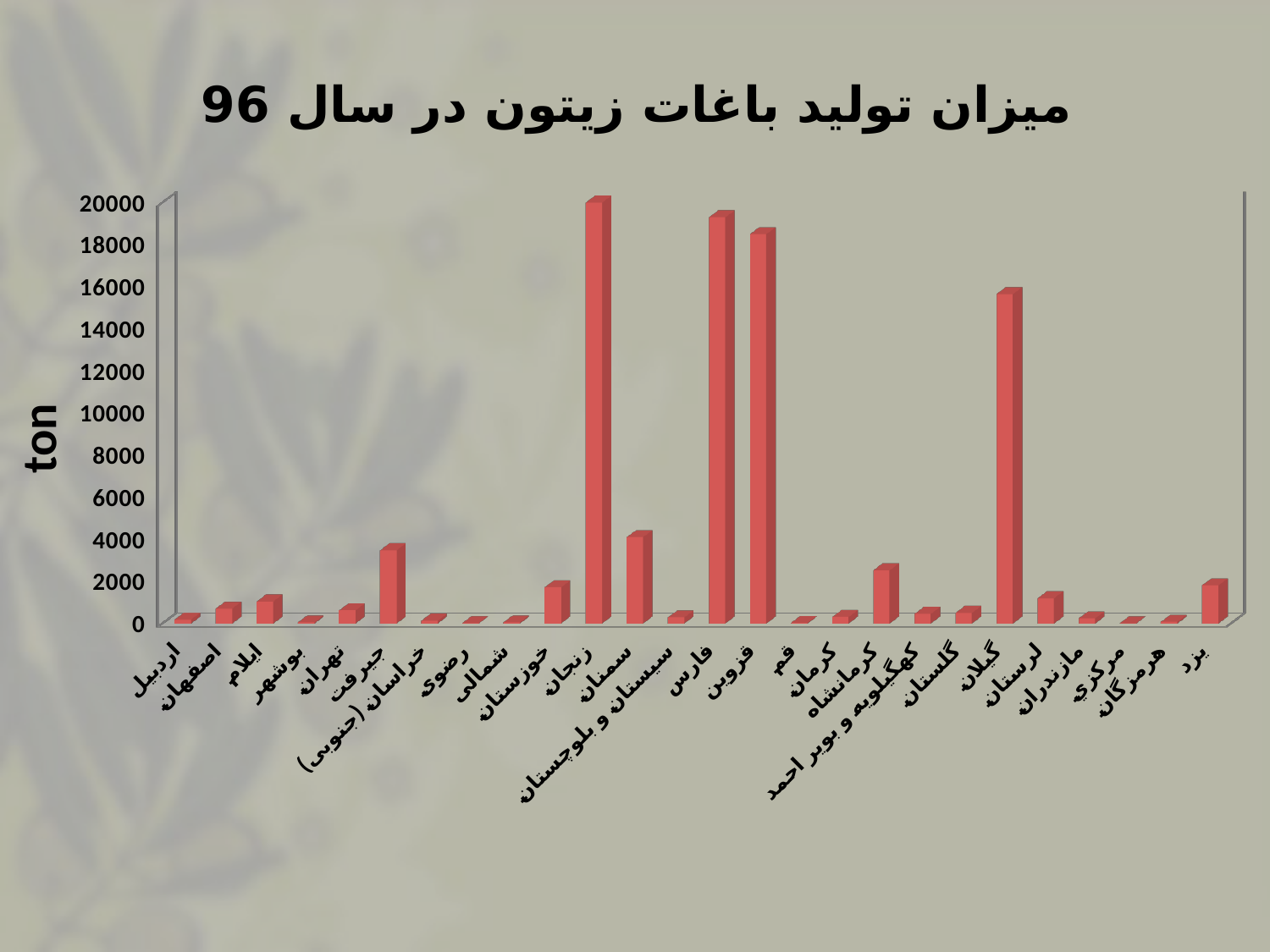

# میزان تولید باغات زیتون در سال 96

[unsupported chart]

ton